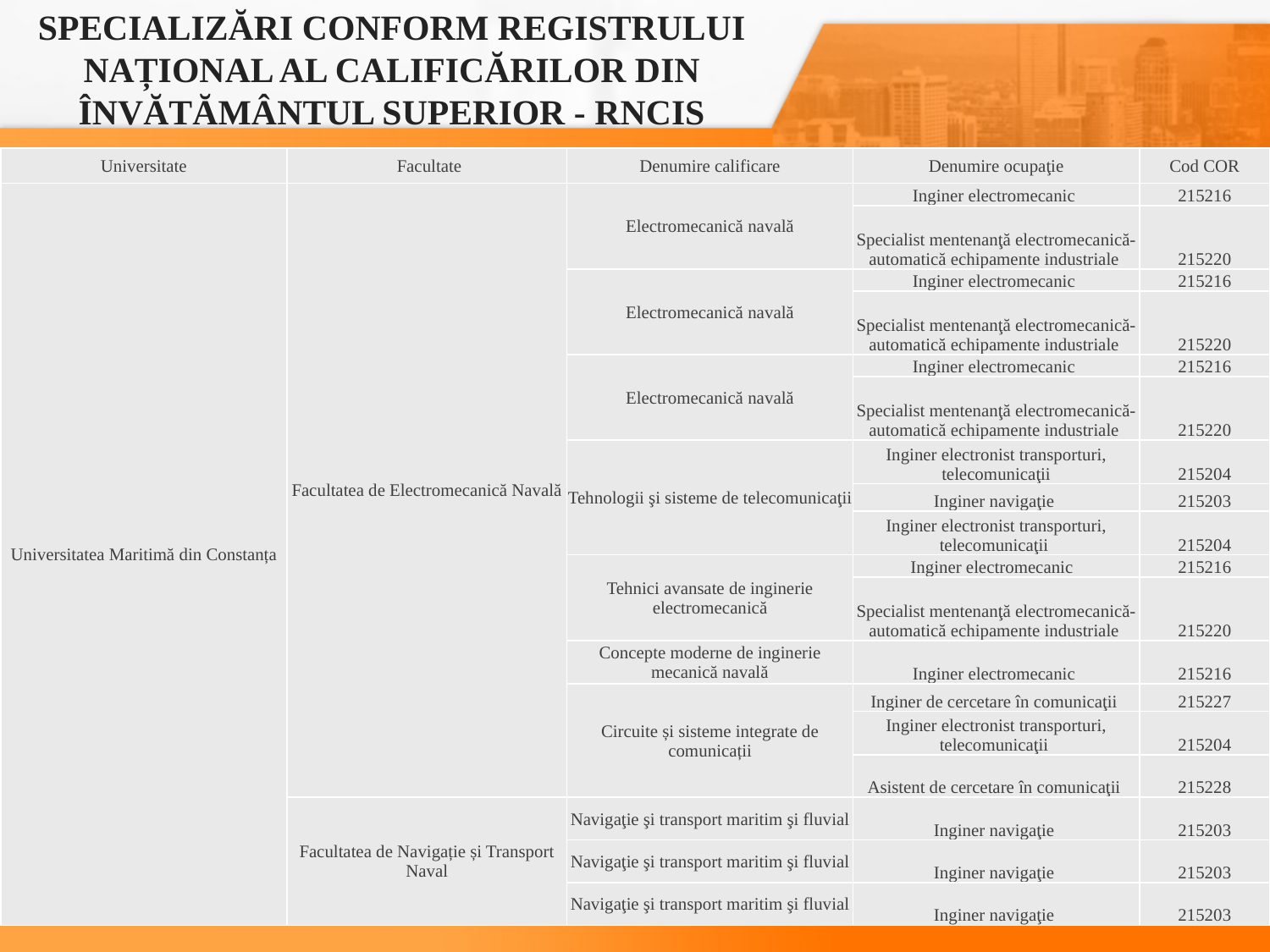

# SPECIALIZĂRI CONFORM REGISTRULUI NAȚIONAL AL CALIFICĂRILOR DIN ÎNVĂTĂMÂNTUL SUPERIOR - RNCIS
| Universitate | Facultate | Denumire calificare | Denumire ocupaţie | Cod COR |
| --- | --- | --- | --- | --- |
| Universitatea Maritimă din Constanța | Facultatea de Electromecanică Navală | Electromecanică navală | Inginer electromecanic | 215216 |
|  |  |  | Specialist mentenanţă electromecanică-automatică echipamente industriale | 215220 |
|  |  | Electromecanică navală | Inginer electromecanic | 215216 |
|  |  |  | Specialist mentenanţă electromecanică-automatică echipamente industriale | 215220 |
|  |  | Electromecanică navală | Inginer electromecanic | 215216 |
|  |  |  | Specialist mentenanţă electromecanică-automatică echipamente industriale | 215220 |
|  |  | Tehnologii şi sisteme de telecomunicaţii | Inginer electronist transporturi, telecomunicaţii | 215204 |
|  |  |  | Inginer navigaţie | 215203 |
|  |  |  | Inginer electronist transporturi, telecomunicaţii | 215204 |
|  |  | Tehnici avansate de inginerie electromecanică | Inginer electromecanic | 215216 |
|  |  |  | Specialist mentenanţă electromecanică-automatică echipamente industriale | 215220 |
|  |  | Concepte moderne de inginerie mecanică navală | Inginer electromecanic | 215216 |
|  |  | Circuite și sisteme integrate de comunicații | Inginer de cercetare în comunicaţii | 215227 |
|  |  |  | Inginer electronist transporturi, telecomunicaţii | 215204 |
|  |  |  | Asistent de cercetare în comunicaţii | 215228 |
|  | Facultatea de Navigație și Transport Naval | Navigaţie şi transport maritim şi fluvial | Inginer navigaţie | 215203 |
|  |  | Navigaţie şi transport maritim şi fluvial | Inginer navigaţie | 215203 |
|  |  | Navigaţie şi transport maritim şi fluvial | Inginer navigaţie | 215203 |